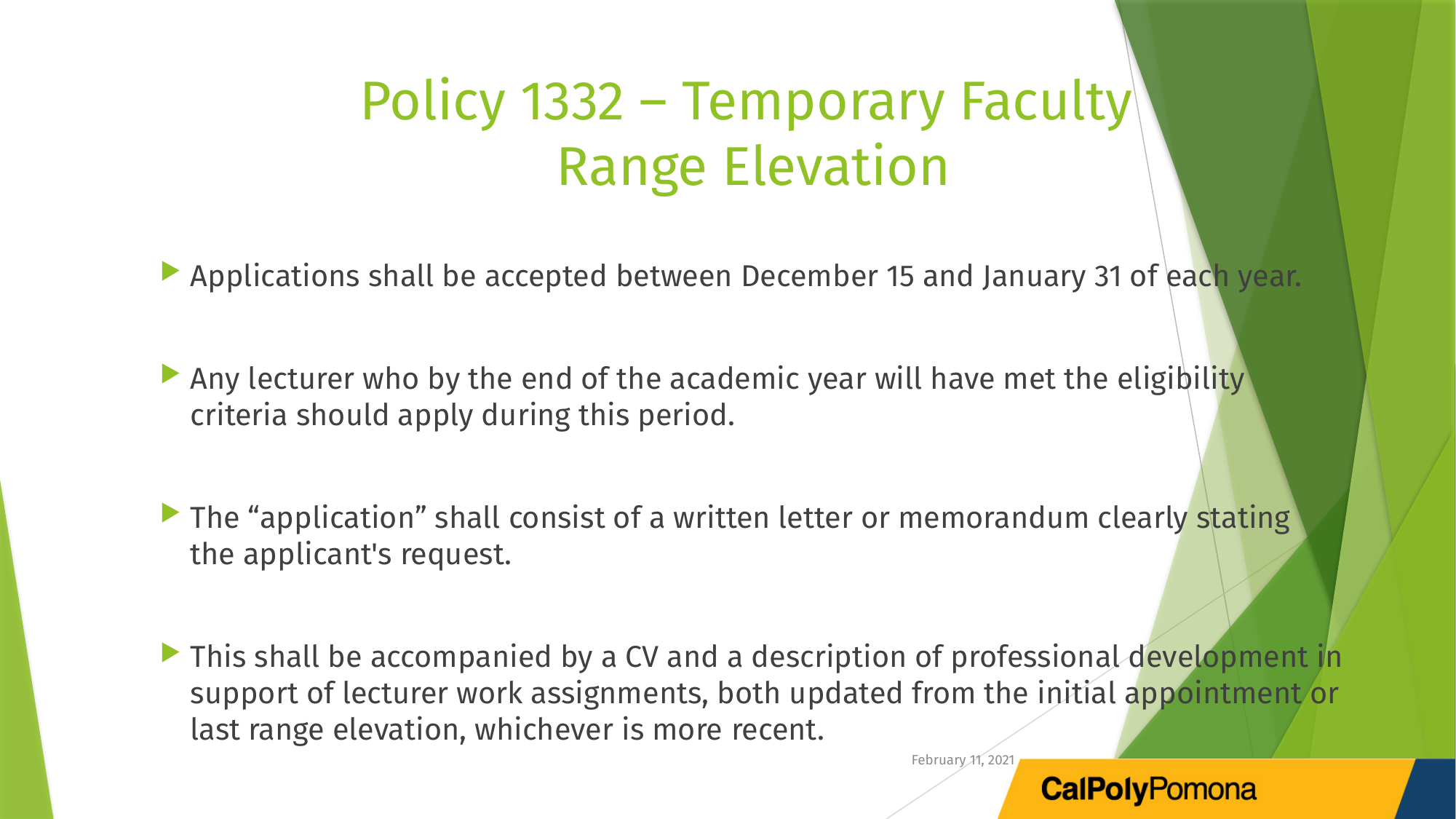

# Policy 1332 – Temporary Faculty Range Elevation

Applications shall be accepted between December 15 and January 31 of each year.

Any lecturer who by the end of the academic year will have met the eligibility criteria should apply during this period.

The “application” shall consist of a written letter or memorandum clearly stating the applicant's request.

This shall be accompanied by a CV and a description of professional development in support of lecturer work assignments, both updated from the initial appointment or last range elevation, whichever is more recent.

February 11, 2021